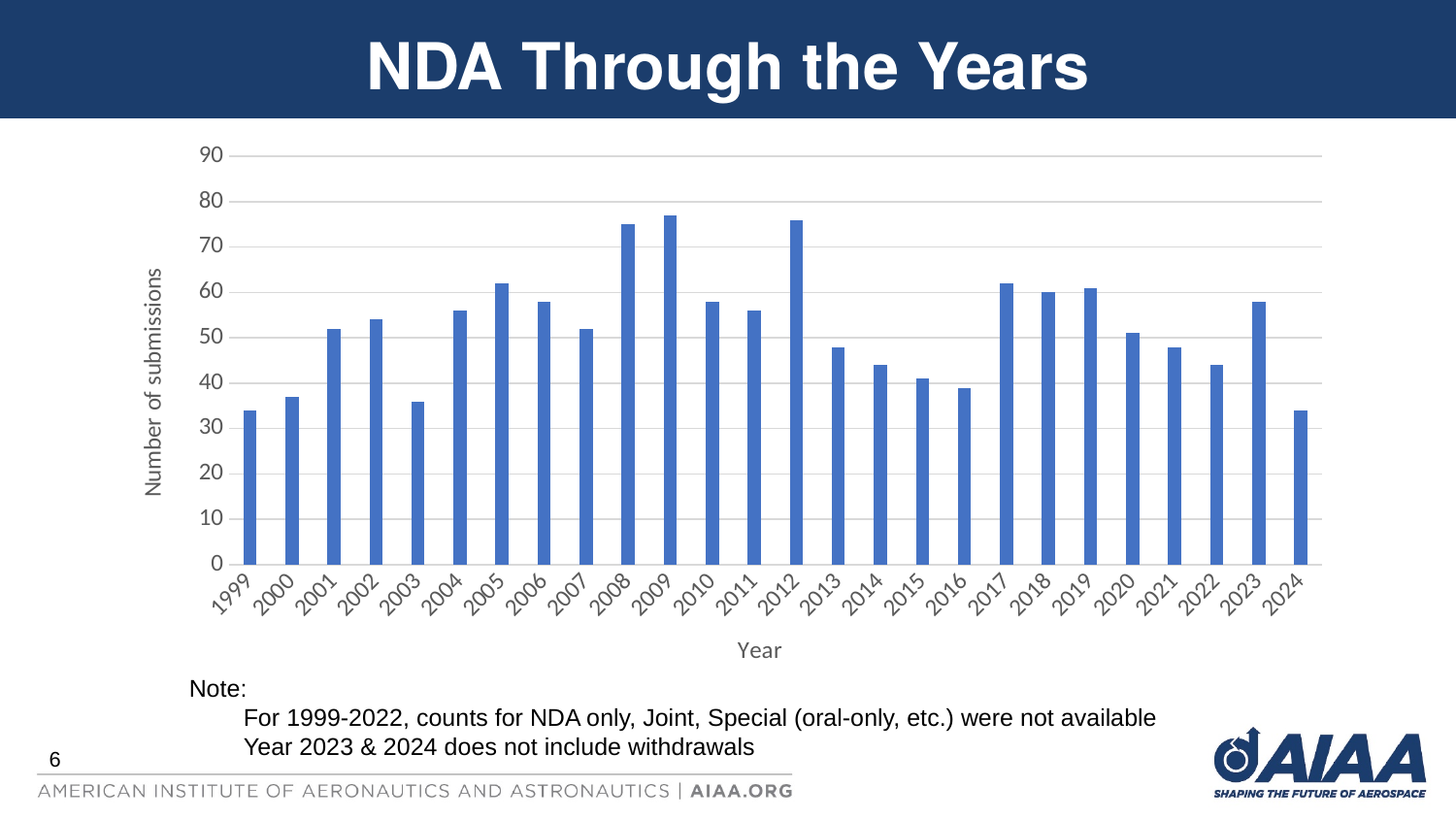

# NDA Through the Years

### Chart

| Category |  |
|---|---|
| 1999 | 34.0 |
| 2000 | 37.0 |
| 2001 | 52.0 |
| 2002 | 54.0 |
| 2003 | 36.0 |
| 2004 | 56.0 |
| 2005 | 62.0 |
| 2006 | 58.0 |
| 2007 | 52.0 |
| 2008 | 75.0 |
| 2009 | 77.0 |
| 2010 | 58.0 |
| 2011 | 56.0 |
| 2012 | 76.0 |
| 2013 | 48.0 |
| 2014 | 44.0 |
| 2015 | 41.0 |
| 2016 | 39.0 |
| 2017 | 62.0 |
| 2018 | 60.0 |
| 2019 | 61.0 |
| 2020 | 51.0 |
| 2021 | 48.0 |
| 2022 | 44.0 |
| 2023 | 58.0 |
| 2024 | 34.0 |
Note:
        For 1999-2022, counts for NDA only, Joint, Special (oral-only, etc.) were not available
        Year 2023 & 2024 does not include withdrawals
6